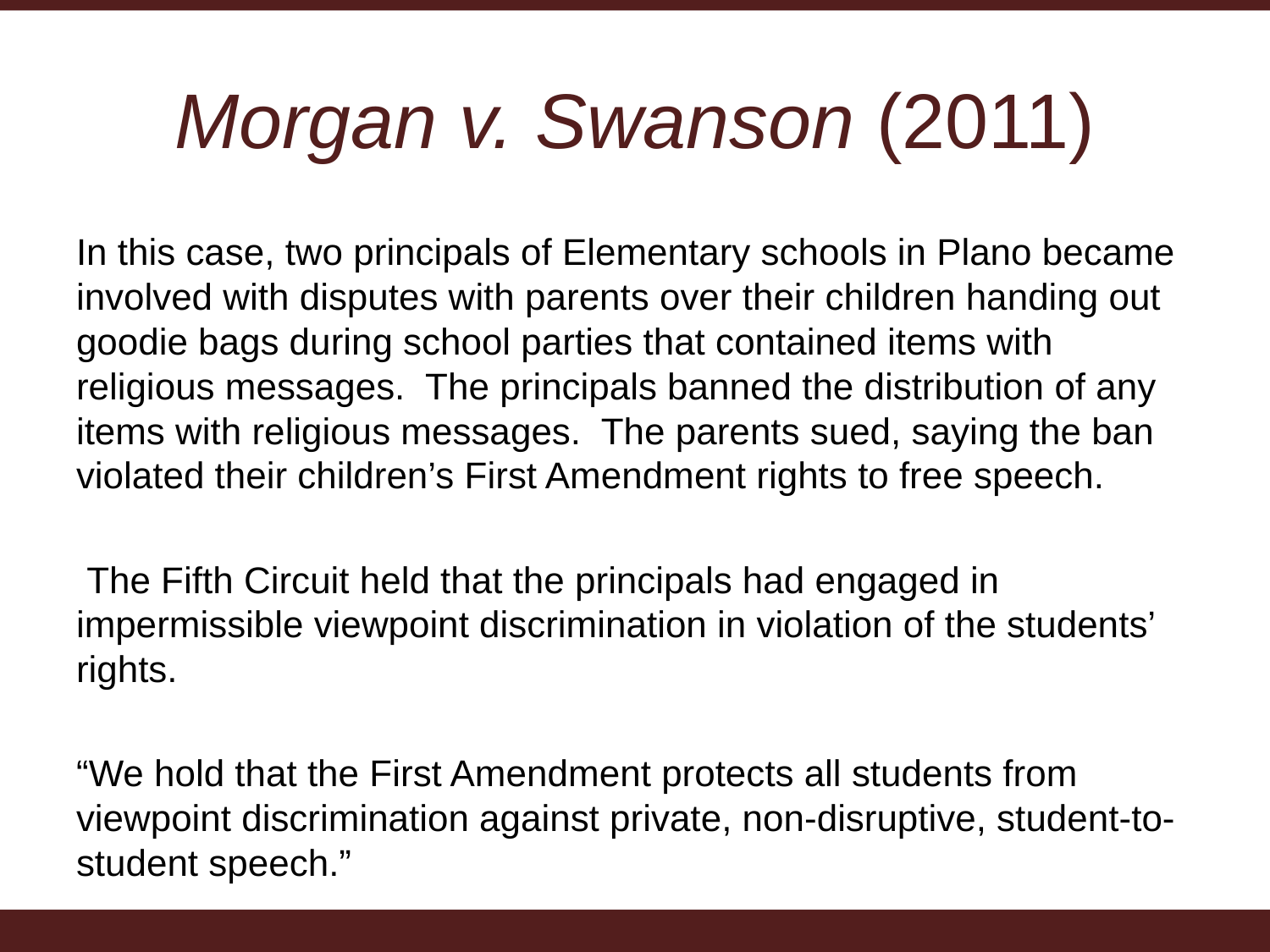

# Morgan v. Swanson (2011)
In this case, two principals of Elementary schools in Plano became involved with disputes with parents over their children handing out goodie bags during school parties that contained items with religious messages.  The principals banned the distribution of any items with religious messages.  The parents sued, saying the ban violated their children’s First Amendment rights to free speech.

 The Fifth Circuit held that the principals had engaged in impermissible viewpoint discrimination in violation of the students’ rights.

“We hold that the First Amendment protects all students from viewpoint discrimination against private, non-disruptive, student-to-student speech.”